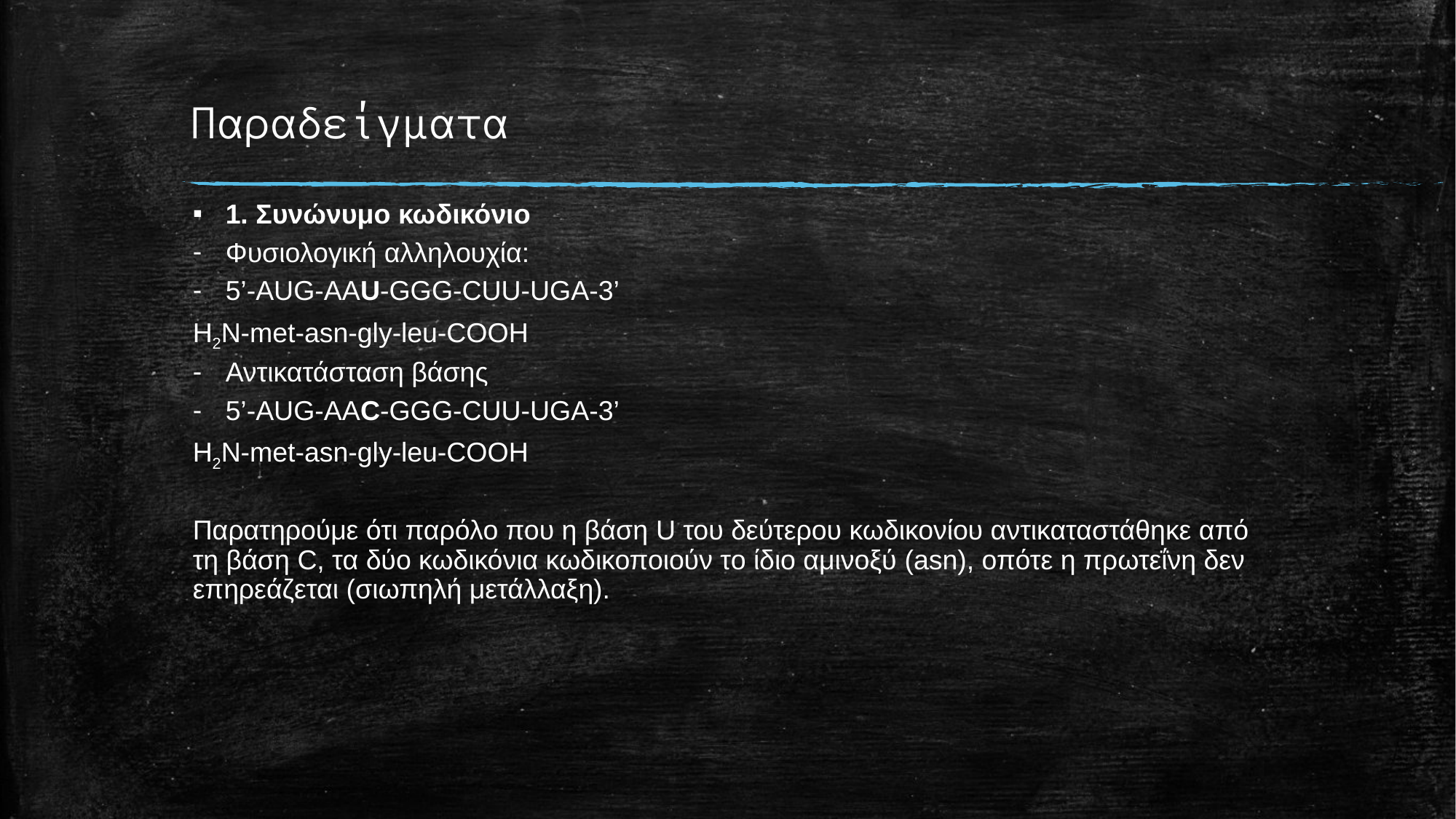

# Παραδείγματα
1. Συνώνυμο κωδικόνιο
Φυσιολογική αλληλουχία:
5’-AUG-AAU-GGG-CUU-UGA-3’
H2N-met-asn-gly-leu-COOH
Αντικατάσταση βάσης
5’-AUG-AAC-GGG-CUU-UGA-3’
H2N-met-asn-gly-leu-COOH

Παρατηρούμε ότι παρόλο που η βάση U του δεύτερου κωδικονίου αντικαταστάθηκε από τη βάση C, τα δύο κωδικόνια κωδικοποιούν το ίδιο αμινοξύ (asn), οπότε η πρωτεΐνη δεν επηρεάζεται (σιωπηλή μετάλλαξη).